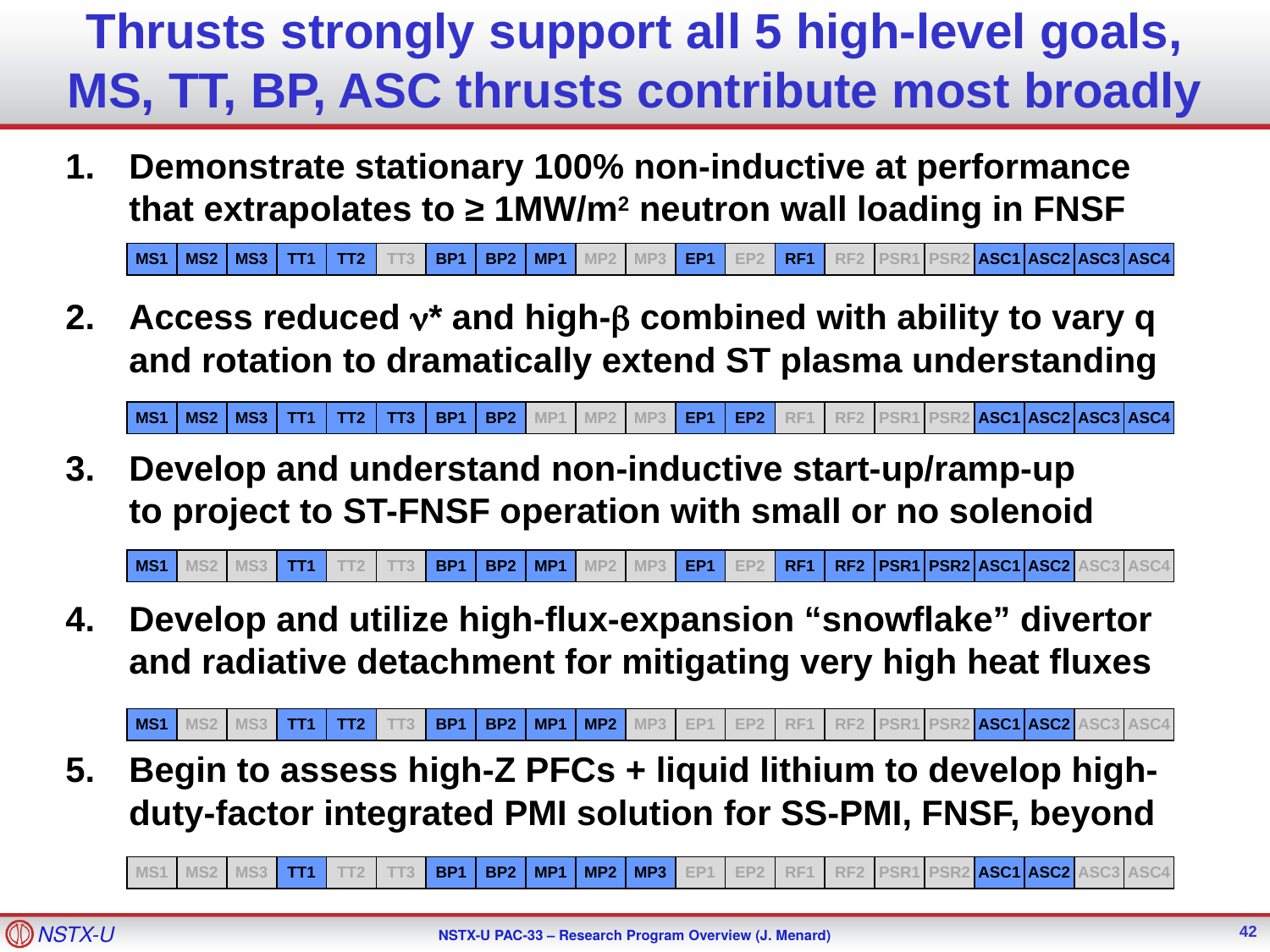

# Thrusts strongly support all 5 high-level goals, MS, TT, BP, ASC thrusts contribute most broadly
Demonstrate stationary 100% non-inductive at performance that extrapolates to ≥ 1MW/m2 neutron wall loading in FNSF

Access reduced ν* and high-β combined with ability to vary q and rotation to dramatically extend ST plasma understanding

Develop and understand non-inductive start-up/ramp-up
to project to ST-FNSF operation with small or no solenoid

4.	Develop and utilize high-flux-expansion “snowflake” divertor
and radiative detachment for mitigating very high heat fluxes

5.	Begin to assess high-Z PFCs + liquid lithium to develop high-duty-factor integrated PMI solution for SS-PMI, FNSF, beyond
| MS1 | MS2 | MS3 | TT1 | TT2 | TT3 | BP1 | BP2 | MP1 | MP2 | MP3 | EP1 | EP2 | RF1 | RF2 | PSR1 | PSR2 | ASC1 | ASC2 | ASC3 | ASC4 |
| --- | --- | --- | --- | --- | --- | --- | --- | --- | --- | --- | --- | --- | --- | --- | --- | --- | --- | --- | --- | --- |
| MS1 | MS2 | MS3 | TT1 | TT2 | TT3 | BP1 | BP2 | MP1 | MP2 | MP3 | EP1 | EP2 | RF1 | RF2 | PSR1 | PSR2 | ASC1 | ASC2 | ASC3 | ASC4 |
| --- | --- | --- | --- | --- | --- | --- | --- | --- | --- | --- | --- | --- | --- | --- | --- | --- | --- | --- | --- | --- |
| MS1 | MS2 | MS3 | TT1 | TT2 | TT3 | BP1 | BP2 | MP1 | MP2 | MP3 | EP1 | EP2 | RF1 | RF2 | PSR1 | PSR2 | ASC1 | ASC2 | ASC3 | ASC4 |
| --- | --- | --- | --- | --- | --- | --- | --- | --- | --- | --- | --- | --- | --- | --- | --- | --- | --- | --- | --- | --- |
| MS1 | MS2 | MS3 | TT1 | TT2 | TT3 | BP1 | BP2 | MP1 | MP2 | MP3 | EP1 | EP2 | RF1 | RF2 | PSR1 | PSR2 | ASC1 | ASC2 | ASC3 | ASC4 |
| --- | --- | --- | --- | --- | --- | --- | --- | --- | --- | --- | --- | --- | --- | --- | --- | --- | --- | --- | --- | --- |
| MS1 | MS2 | MS3 | TT1 | TT2 | TT3 | BP1 | BP2 | MP1 | MP2 | MP3 | EP1 | EP2 | RF1 | RF2 | PSR1 | PSR2 | ASC1 | ASC2 | ASC3 | ASC4 |
| --- | --- | --- | --- | --- | --- | --- | --- | --- | --- | --- | --- | --- | --- | --- | --- | --- | --- | --- | --- | --- |
42